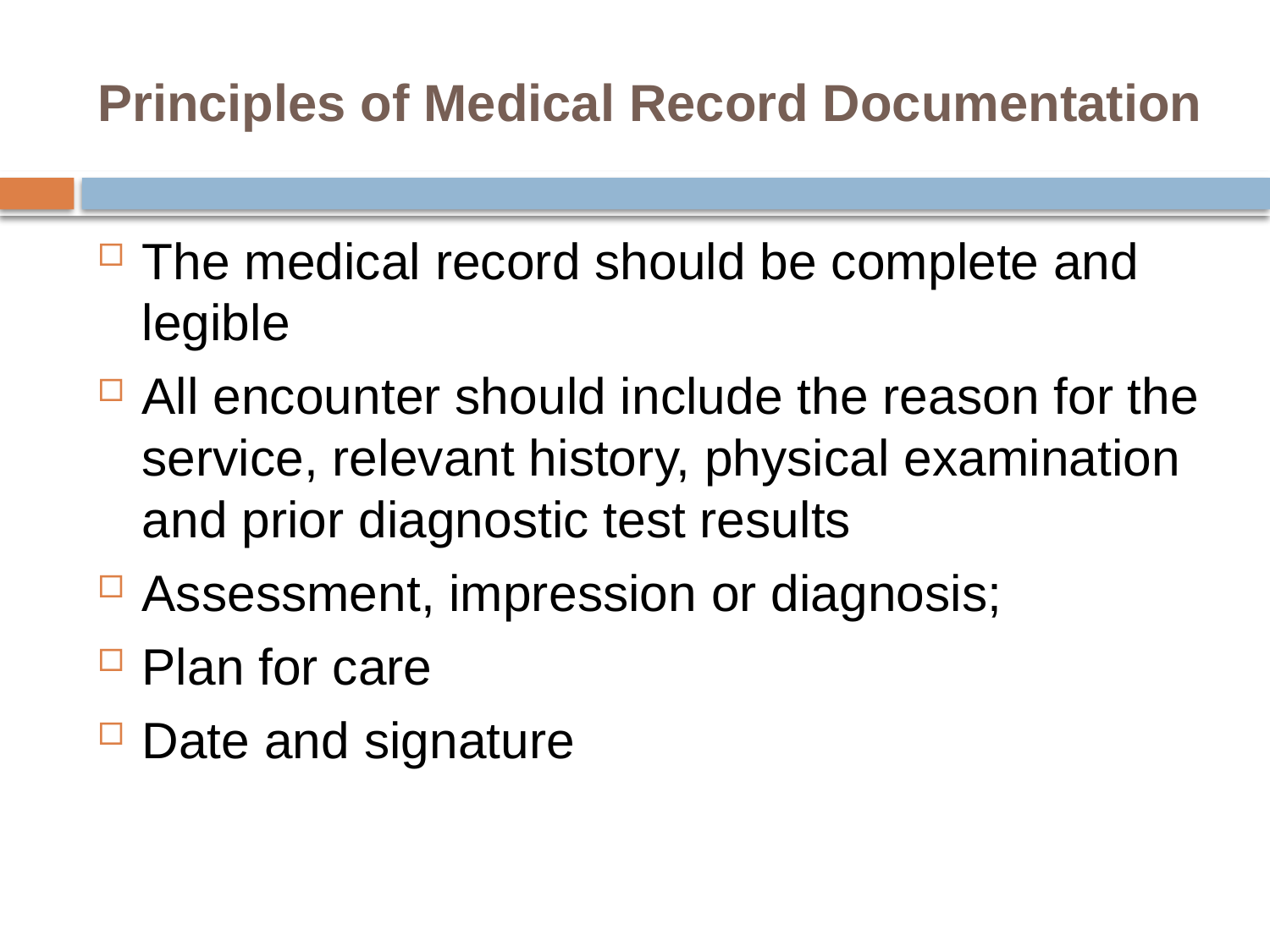

# Principles of Medical Record Documentation
The medical record should be complete and legible
All encounter should include the reason for the service, relevant history, physical examination and prior diagnostic test results
Assessment, impression or diagnosis;
Plan for care
Date and signature